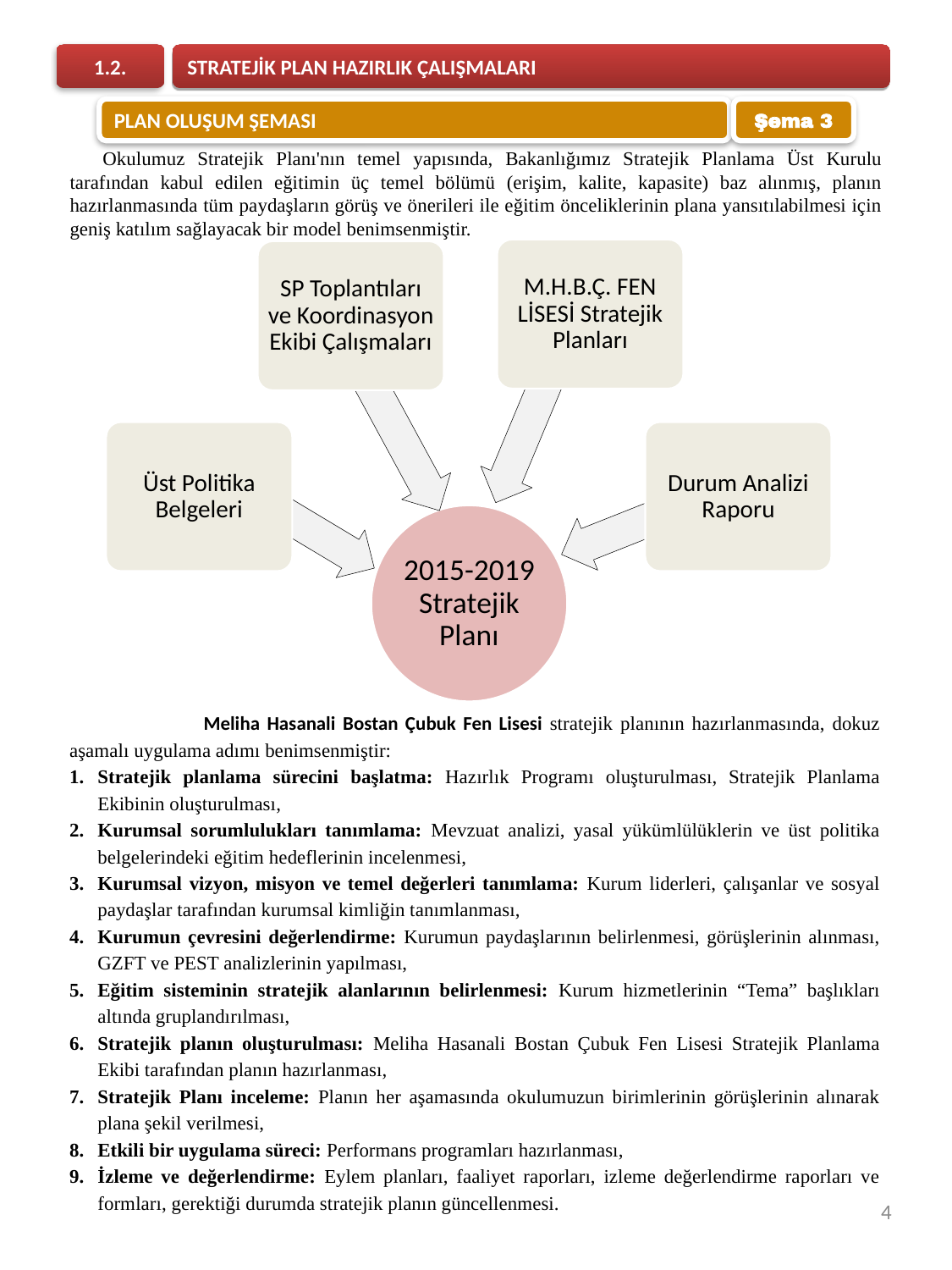

STRATEJİK PLAN HAZIRLIK ÇALIŞMALARI
1.2.
PLAN OLUŞUM ŞEMASI
Şema 3
Okulumuz Stratejik Planı'nın temel yapısında, Bakanlığımız Stratejik Planlama Üst Kurulu tarafından kabul edilen eğitimin üç temel bölümü (erişim, kalite, kapasite) baz alınmış, planın hazırlanmasında tüm paydaşların görüş ve önerileri ile eğitim önceliklerinin plana yansıtılabilmesi için geniş katılım sağlayacak bir model benimsenmiştir.
2015-2019 Stratejik Planı
Üst Politika Belgeleri
SP Toplantıları ve Koordinasyon Ekibi Çalışmaları
M.H.B.Ç. FEN LİSESİ Stratejik Planları
Durum Analizi Raporu
	 Meliha Hasanali Bostan Çubuk Fen Lisesi stratejik planının hazırlanmasında, dokuz aşamalı uygulama adımı benimsenmiştir:
Stratejik planlama sürecini başlatma: Hazırlık Programı oluşturulması, Stratejik Planlama Ekibinin oluşturulması,
Kurumsal sorumlulukları tanımlama: Mevzuat analizi, yasal yükümlülüklerin ve üst politika belgelerindeki eğitim hedeflerinin incelenmesi,
Kurumsal vizyon, misyon ve temel değerleri tanımlama: Kurum liderleri, çalışanlar ve sosyal paydaşlar tarafından kurumsal kimliğin tanımlanması,
Kurumun çevresini değerlendirme: Kurumun paydaşlarının belirlenmesi, görüşlerinin alınması, GZFT ve PEST analizlerinin yapılması,
Eğitim sisteminin stratejik alanlarının belirlenmesi: Kurum hizmetlerinin “Tema” başlıkları altında gruplandırılması,
Stratejik planın oluşturulması: Meliha Hasanali Bostan Çubuk Fen Lisesi Stratejik Planlama Ekibi tarafından planın hazırlanması,
Stratejik Planı inceleme: Planın her aşamasında okulumuzun birimlerinin görüşlerinin alınarak plana şekil verilmesi,
Etkili bir uygulama süreci: Performans programları hazırlanması,
İzleme ve değerlendirme: Eylem planları, faaliyet raporları, izleme değerlendirme raporları ve formları, gerektiği durumda stratejik planın güncellenmesi.
4
4